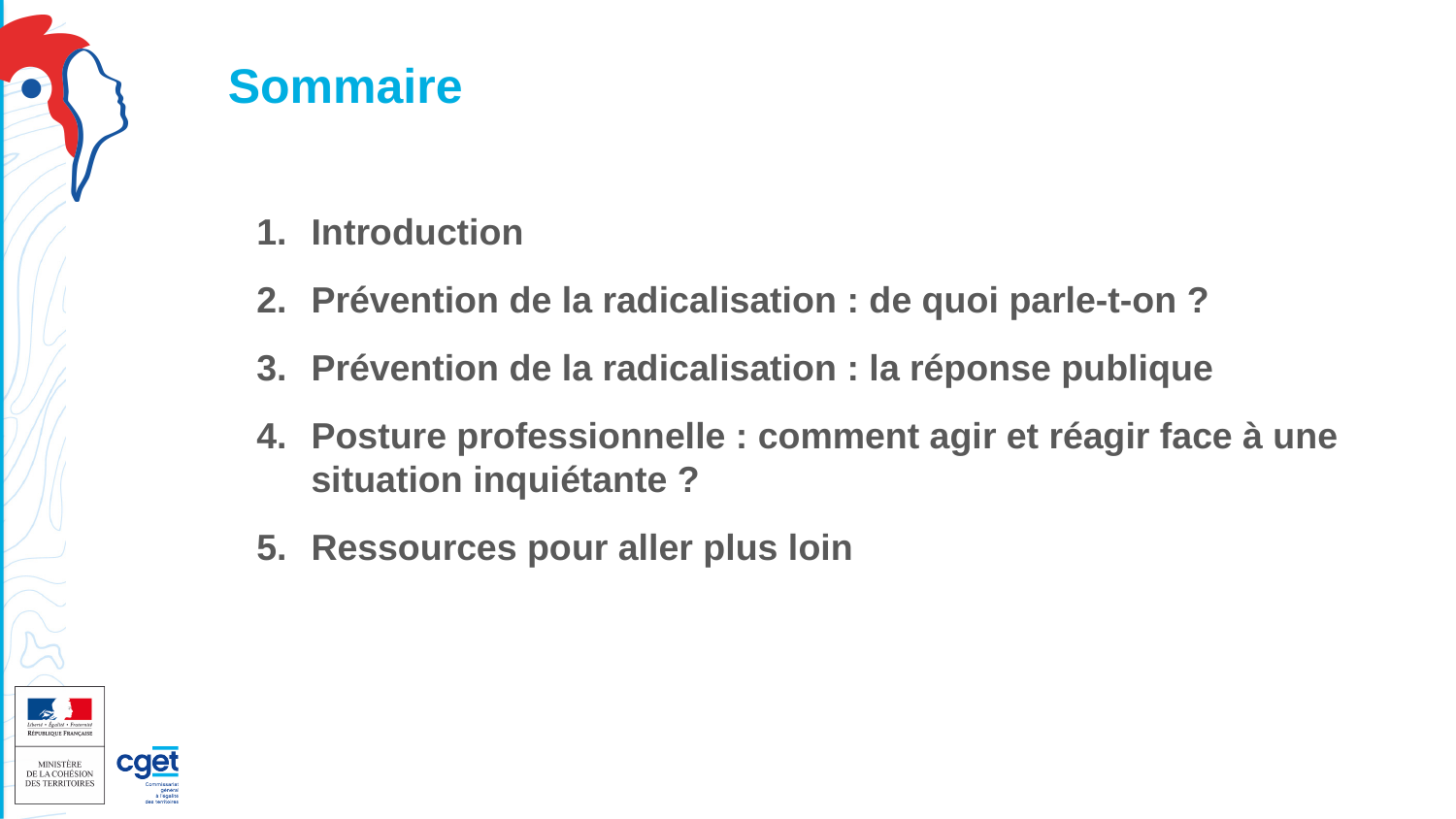

# Sommaire
Introduction
Prévention de la radicalisation : de quoi parle-t-on ?
Prévention de la radicalisation : la réponse publique
Posture professionnelle : comment agir et réagir face à une situation inquiétante ?
Ressources pour aller plus loin